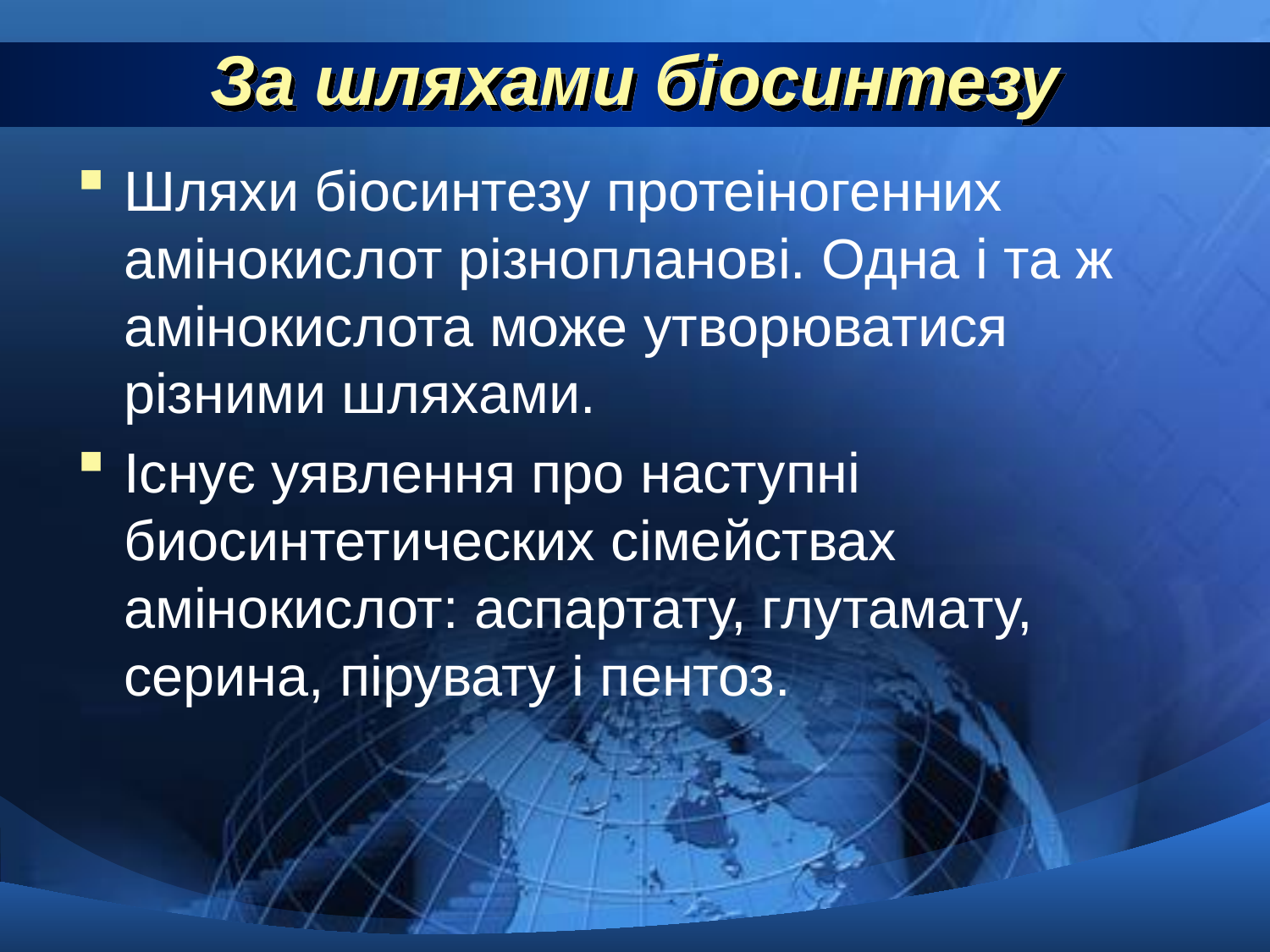

# За шляхами біосинтезу
Шляхи біосинтезу протеіногенних амінокислот різнопланові. Одна і та ж амінокислота може утворюватися різними шляхами.
Існує уявлення про наступні биосинтетических сімействах амінокислот: аспартату, глутамату, серина, пірувату і пентоз.